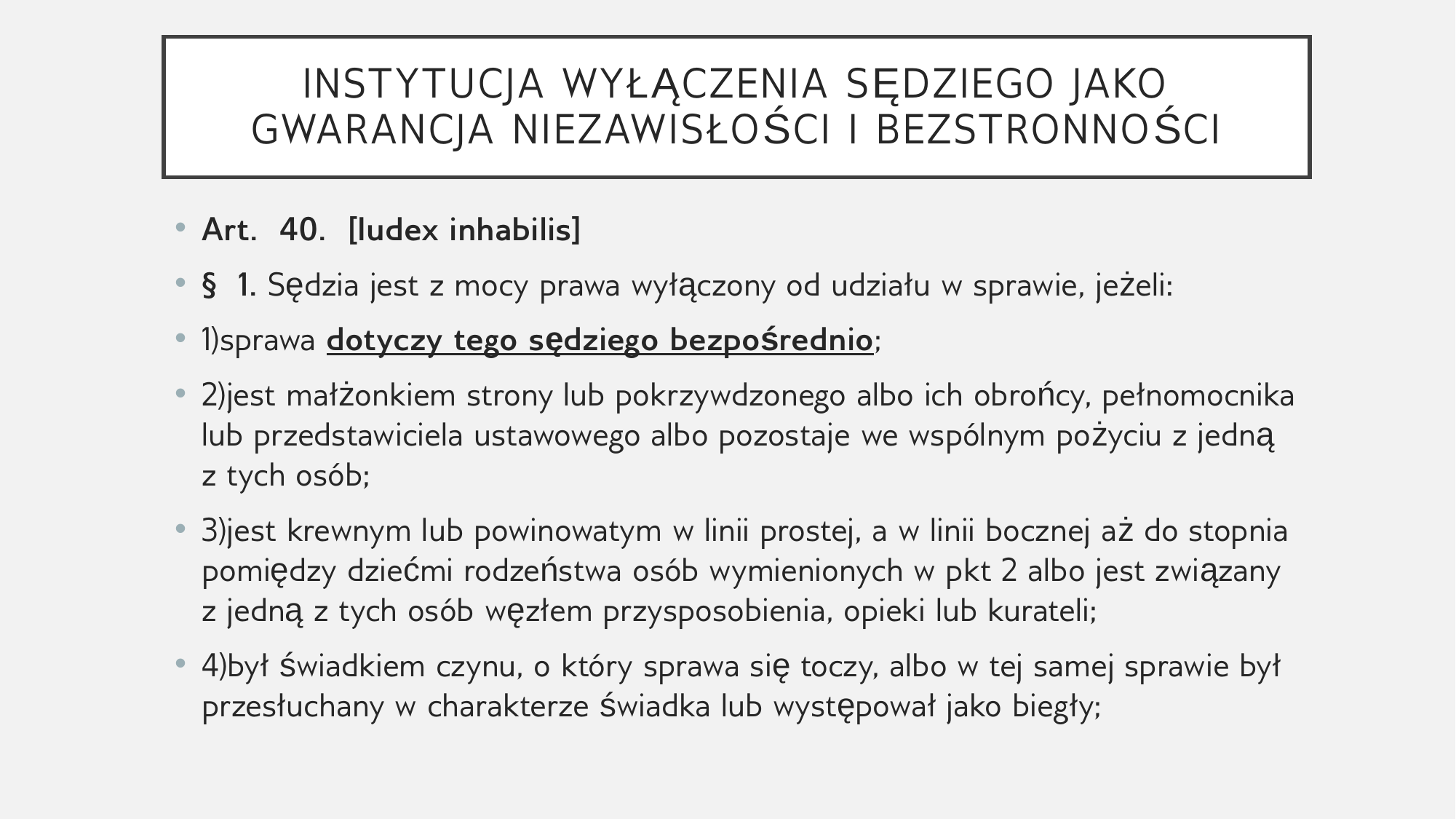

# Instytucja wyłączenia sędziego jako gwarancja niezawisłości i bezstronności
Art.  40.  [Iudex inhabilis]
§  1. Sędzia jest z mocy prawa wyłączony od udziału w sprawie, jeżeli:
1)sprawa dotyczy tego sędziego bezpośrednio;
2)jest małżonkiem strony lub pokrzywdzonego albo ich obrońcy, pełnomocnika lub przedstawiciela ustawowego albo pozostaje we wspólnym pożyciu z jedną z tych osób;
3)jest krewnym lub powinowatym w linii prostej, a w linii bocznej aż do stopnia pomiędzy dziećmi rodzeństwa osób wymienionych w pkt 2 albo jest związany z jedną z tych osób węzłem przysposobienia, opieki lub kurateli;
4)był świadkiem czynu, o który sprawa się toczy, albo w tej samej sprawie był przesłuchany w charakterze świadka lub występował jako biegły;